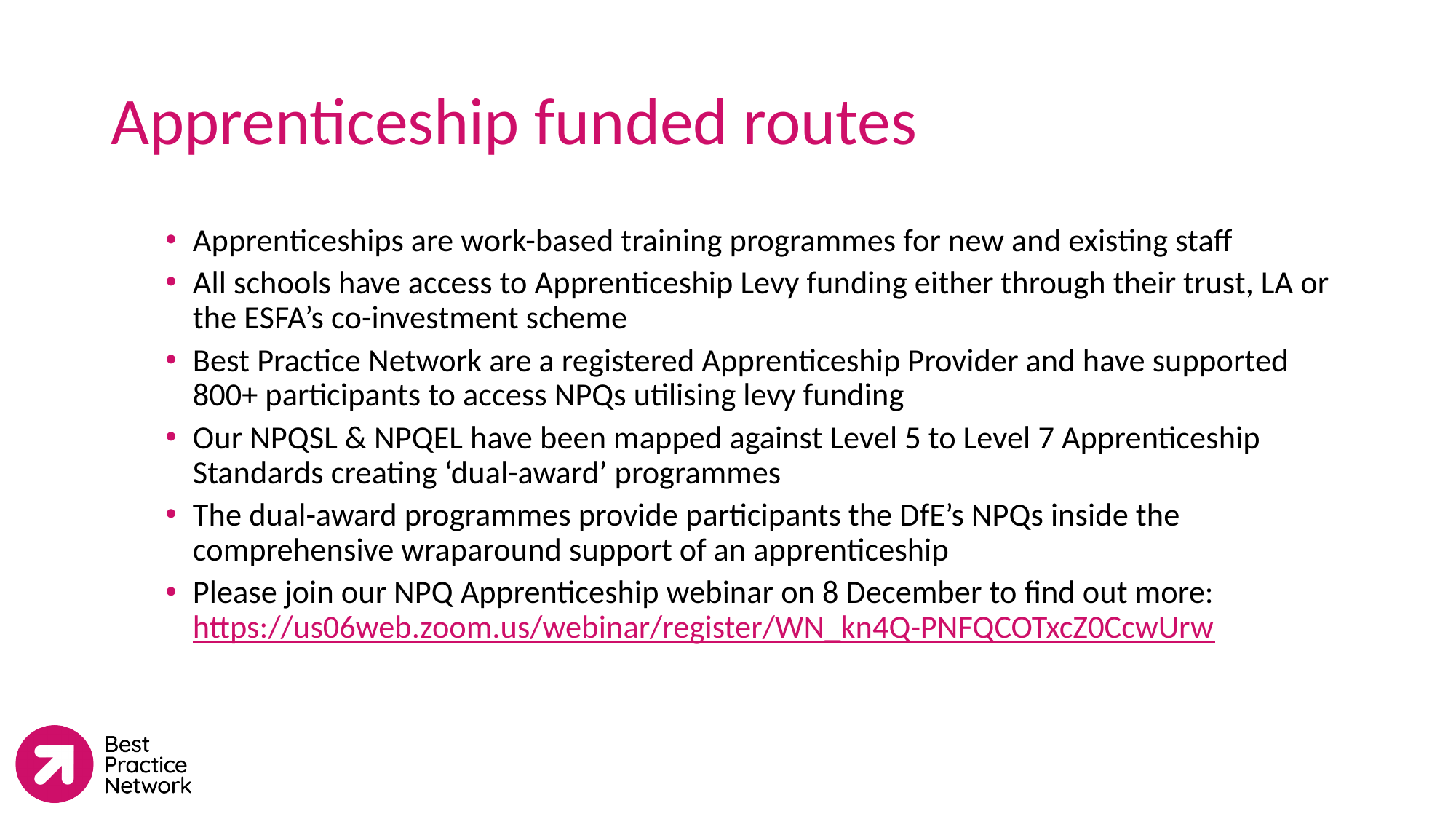

# Apprenticeship funded routes
Apprenticeships are work-based training programmes for new and existing staff
All schools have access to Apprenticeship Levy funding either through their trust, LA or the ESFA’s co-investment scheme
Best Practice Network are a registered Apprenticeship Provider and have supported 800+ participants to access NPQs utilising levy funding
Our NPQSL & NPQEL have been mapped against Level 5 to Level 7 Apprenticeship Standards creating ‘dual-award’ programmes
The dual-award programmes provide participants the DfE’s NPQs inside the comprehensive wraparound support of an apprenticeship
Please join our NPQ Apprenticeship webinar on 8 December to find out more:  https://us06web.zoom.us/webinar/register/WN_kn4Q-PNFQCOTxcZ0CcwUrw